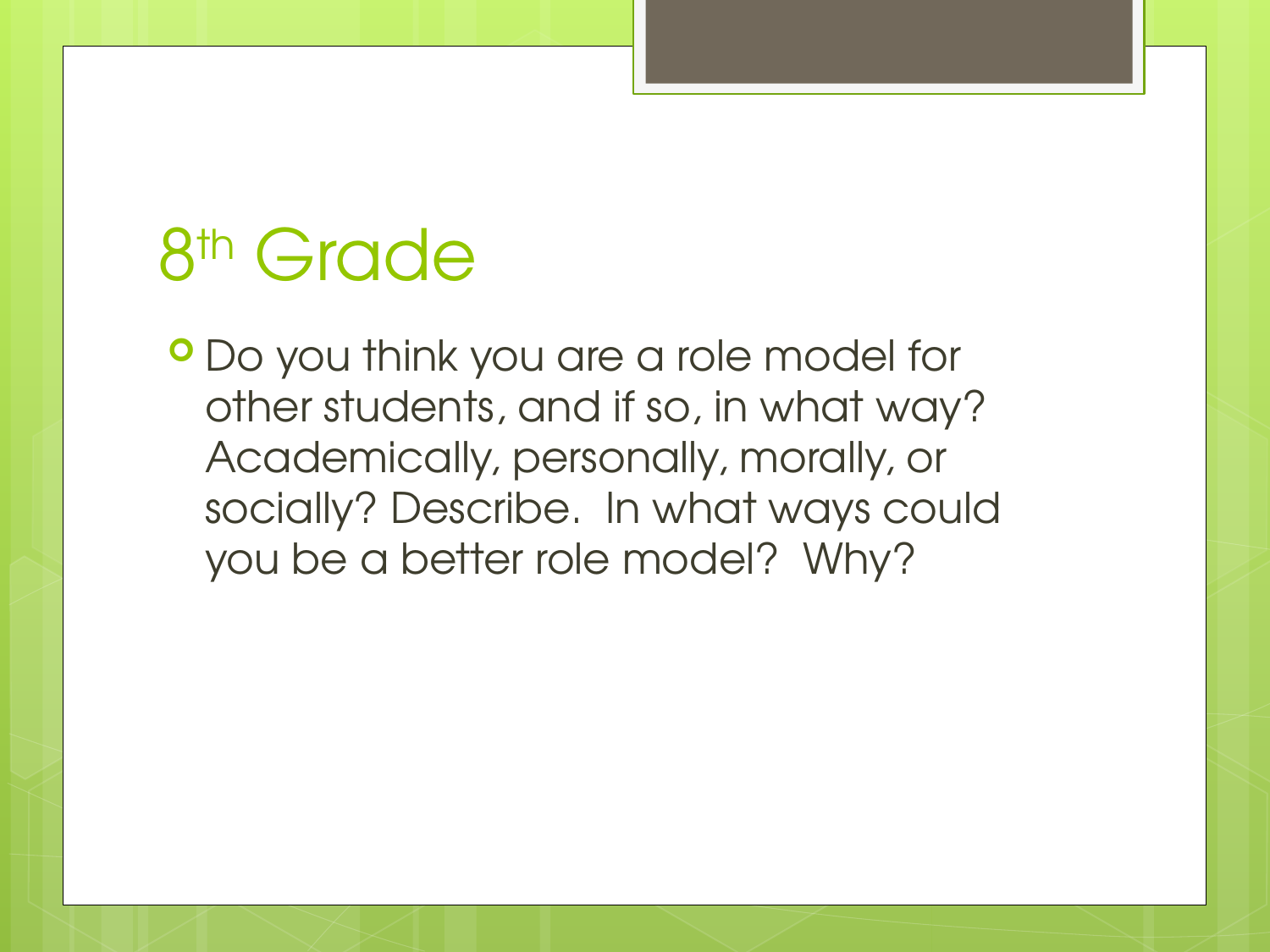

# 8th Grade
Do you think you are a role model for other students, and if so, in what way?  Academically, personally, morally, or socially? Describe.  In what ways could you be a better role model?  Why?